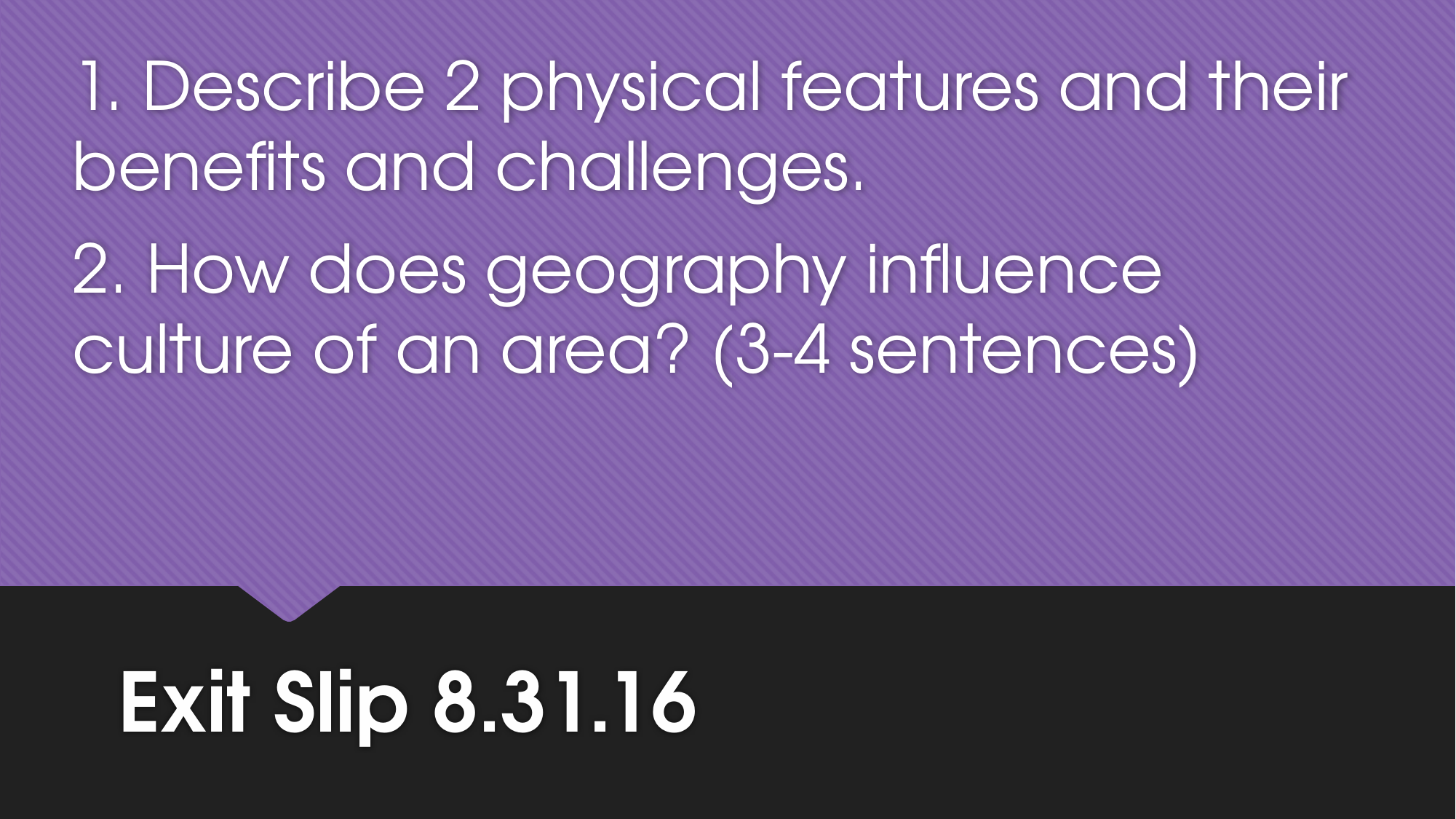

1. Describe 2 physical features and their benefits and challenges.
2. How does geography influence culture of an area? (3-4 sentences)
# Exit Slip 8.31.16